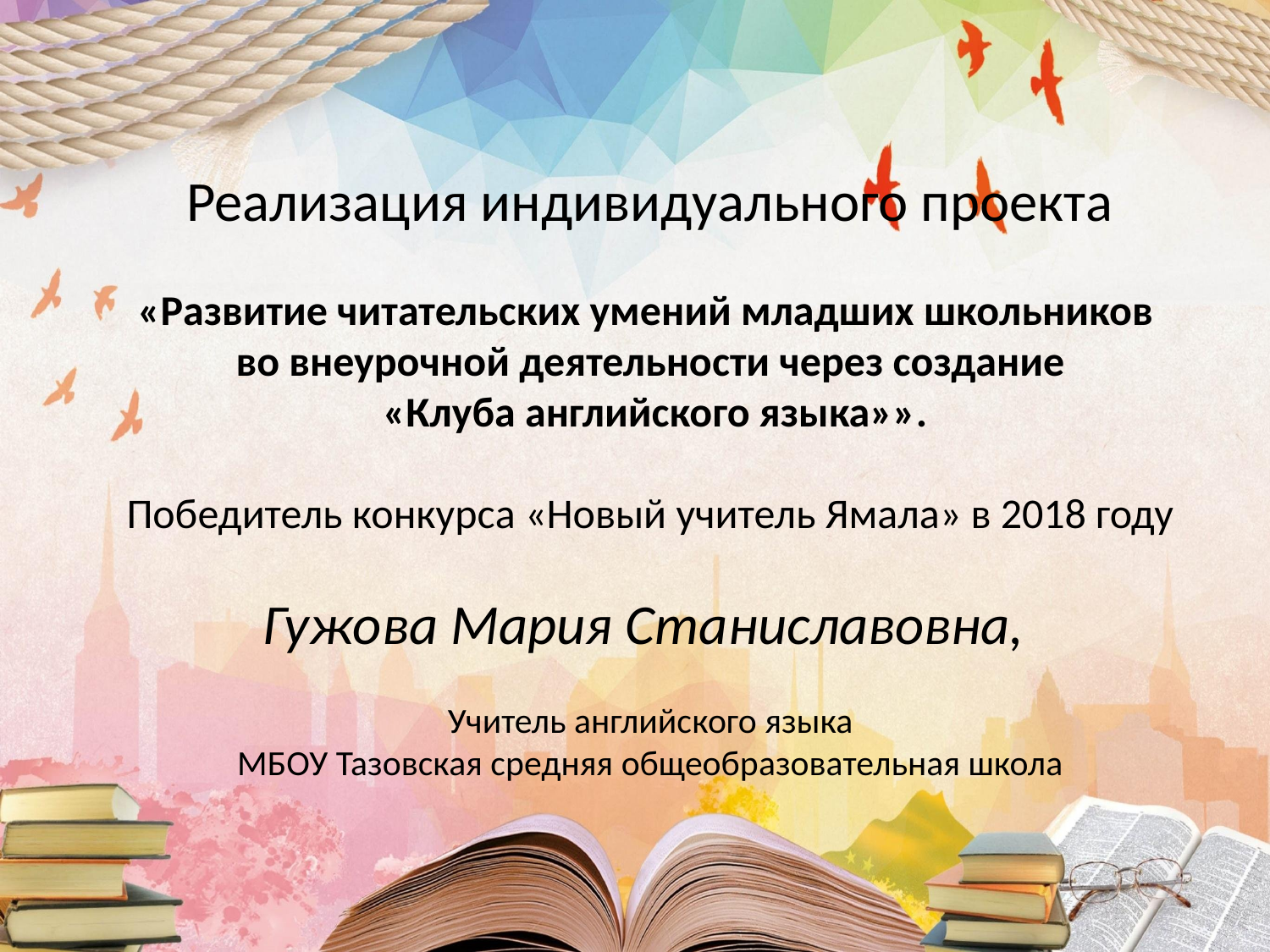

Реализация индивидуального проекта

«Развитие читательских умений младших школьников
во внеурочной деятельности через создание
 «Клуба английского языка»».

Победитель конкурса «Новый учитель Ямала» в 2018 году

Гужова Мария Станиславовна,

Учитель английского языка
МБОУ Тазовская средняя общеобразовательная школа